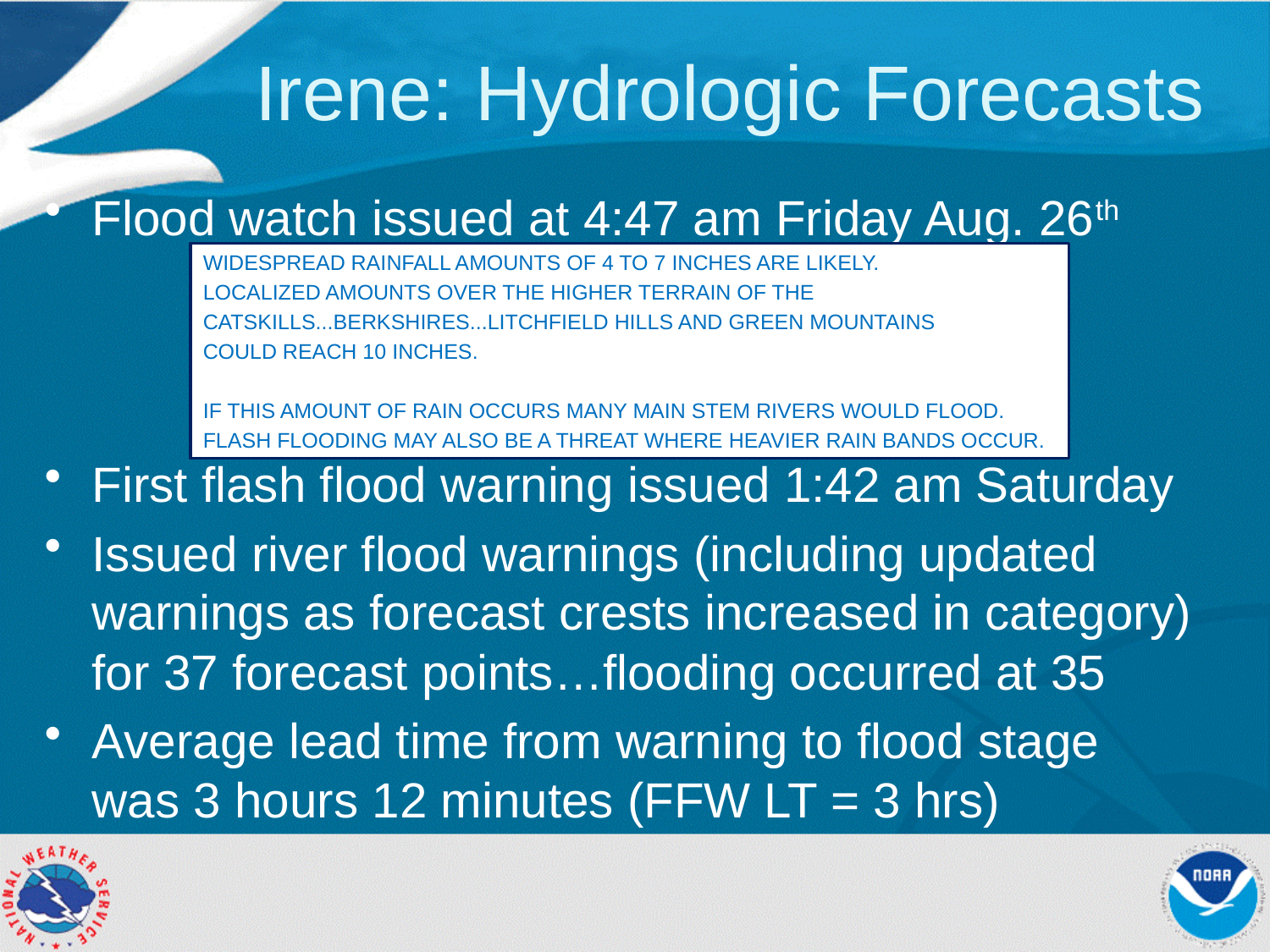

# Irene: Hydrologic Forecasts
Flood watch issued at 4:47 am Friday Aug. 26th

First flash flood warning issued 1:42 am Saturday
Issued river flood warnings (including updated warnings as forecast crests increased in category) for 37 forecast points…flooding occurred at 35
Average lead time from warning to flood stage was 3 hours 12 minutes (FFW LT = 3 hrs)
WIDESPREAD RAINFALL AMOUNTS OF 4 TO 7 INCHES ARE LIKELY.
LOCALIZED AMOUNTS OVER THE HIGHER TERRAIN OF THE
CATSKILLS...BERKSHIRES...LITCHFIELD HILLS AND GREEN MOUNTAINS
COULD REACH 10 INCHES.

IF THIS AMOUNT OF RAIN OCCURS MANY MAIN STEM RIVERS WOULD FLOOD.
FLASH FLOODING MAY ALSO BE A THREAT WHERE HEAVIER RAIN BANDS OCCUR.